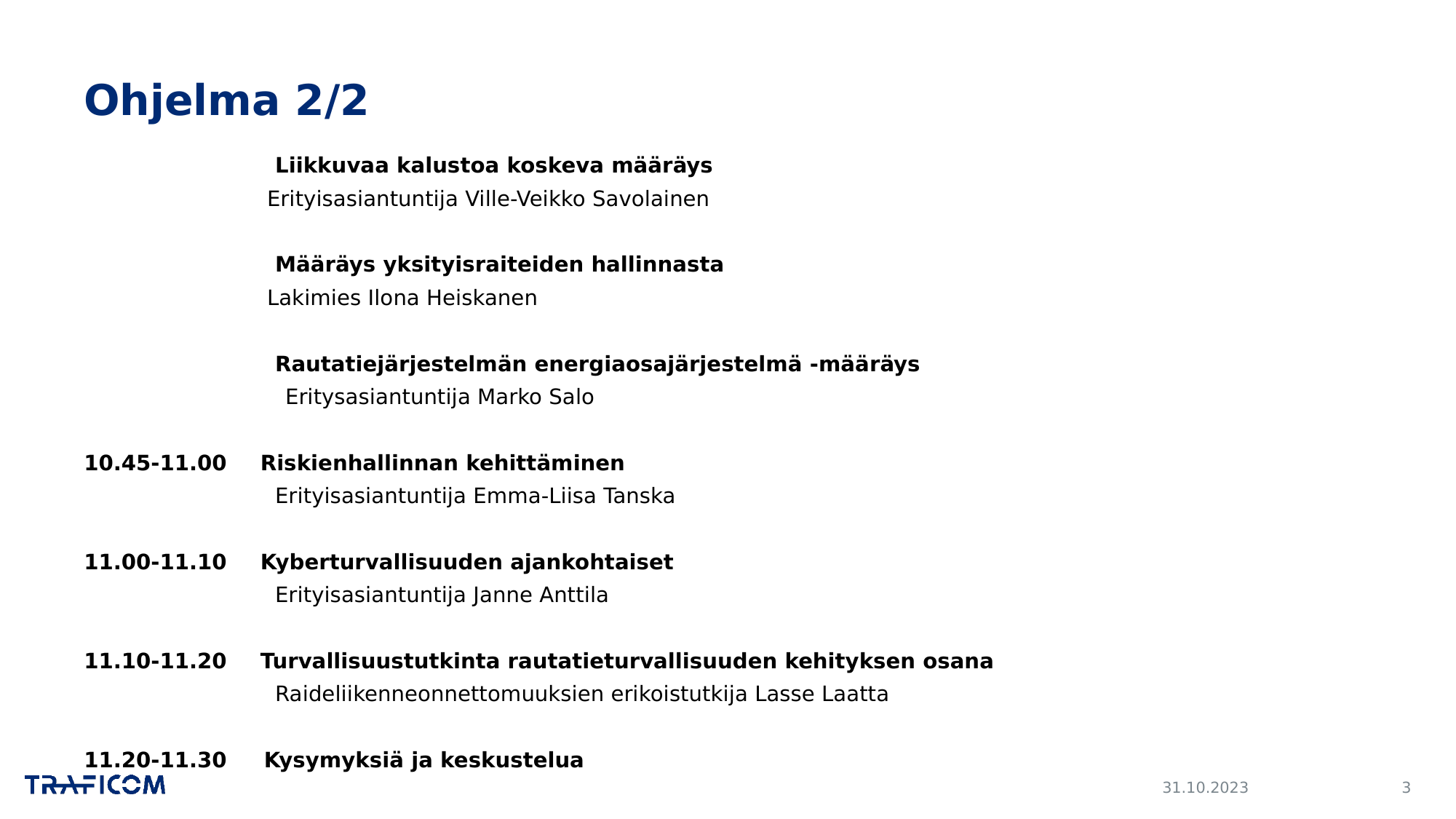

# Ohjelma 2/2
	           Liikkuvaa kalustoa koskeva määräys
	           Erityisasiantuntija Ville-Veikko Savolainen

	           Määräys yksityisraiteiden hallinnasta
	           Lakimies Ilona Heiskanen

	           Rautatiejärjestelmän energiaosajärjestelmä -määräys
                           Eritysasiantuntija Marko Salo

10.45-11.00     Riskienhallinnan kehittäminen
	           Erityisasiantuntija Emma-Liisa Tanska

11.00-11.10     Kyberturvallisuuden ajankohtaiset
	           Erityisasiantuntija Janne Anttila

11.10-11.20     Turvallisuustutkinta rautatieturvallisuuden kehityksen osana
	           Raideliikenneonnettomuuksien erikoistutkija Lasse Laatta

11.20-11.30     Kysymyksiä ja keskustelua

31.10.2023
3